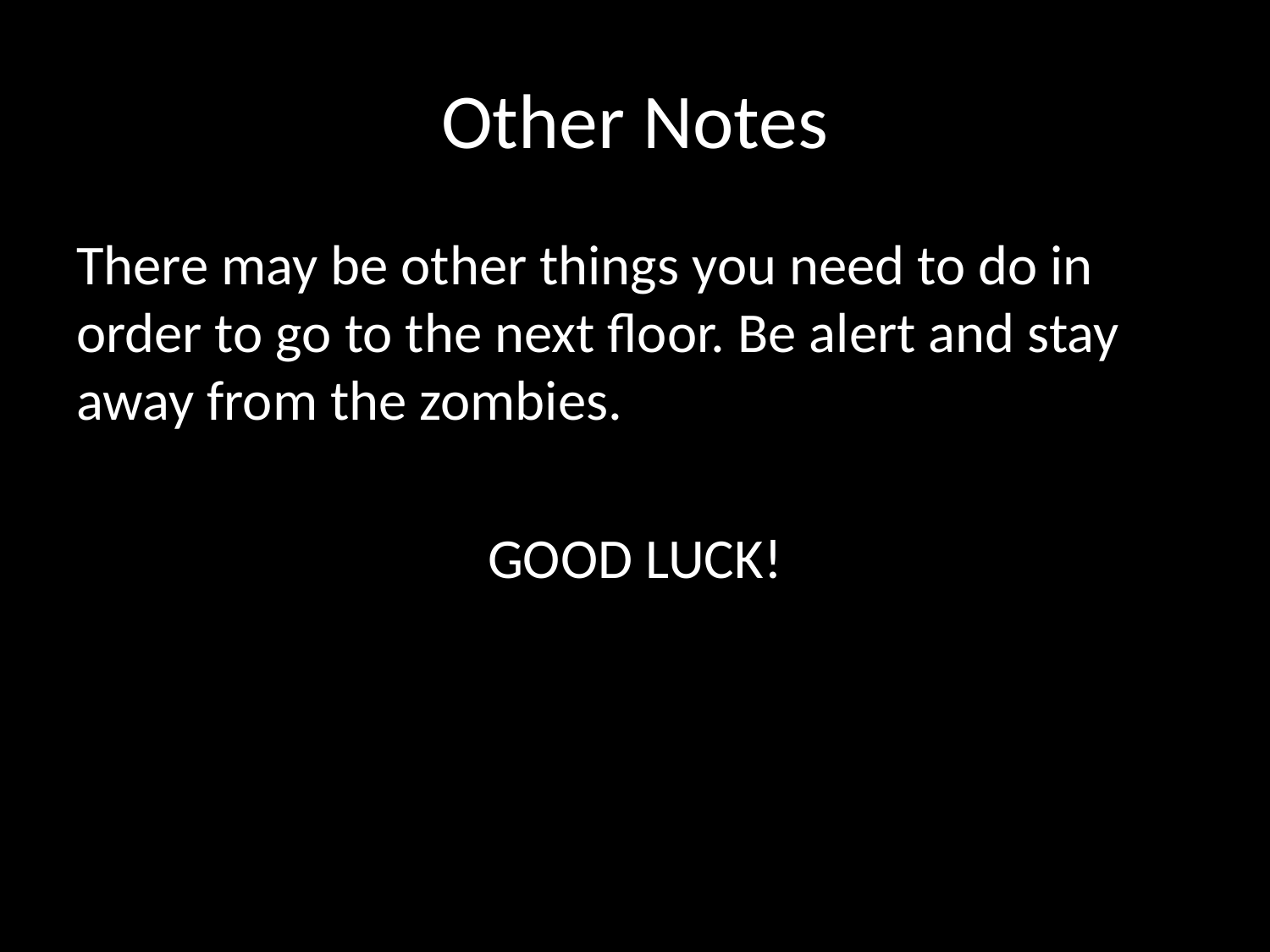

# Other Notes
There may be other things you need to do in order to go to the next floor. Be alert and stay away from the zombies.

GOOD LUCK!